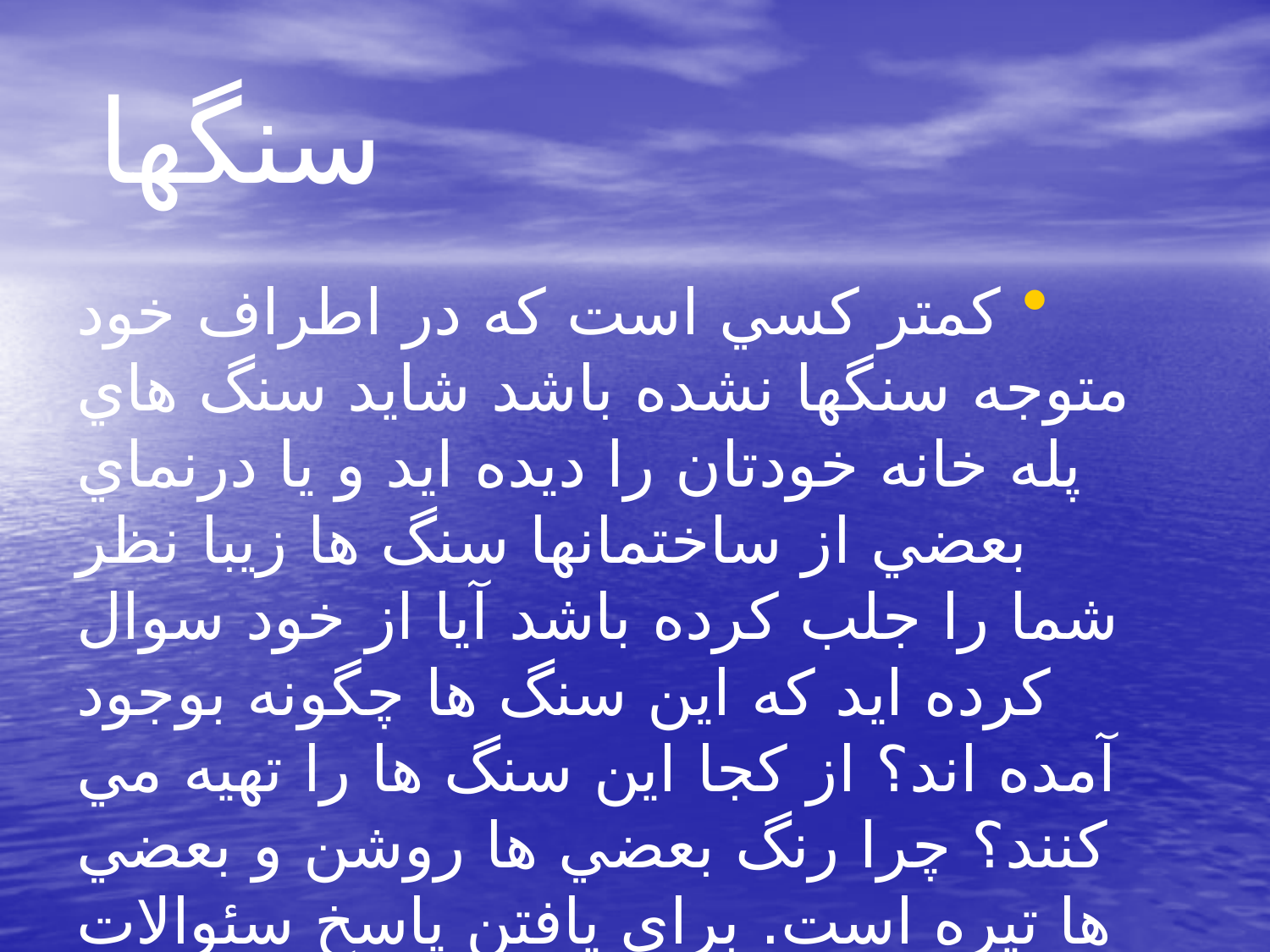

# سنگها
كمتر كسي است كه در اطراف خود متوجه سنگها نشده باشد شايد سنگ هاي پله خانه خودتان را ديده ايد و يا درنماي بعضي از ساختمانها سنگ ها زيبا نظر شما را جلب كرده باشد آيا از خود سوال كرده ايد كه اين سنگ ها چگونه بوجود آمده اند؟ از كجا اين سنگ ها را تهيه مي كنند؟ چرا رنگ بعضي ها روشن و بعضي ها تيره است. براي يافتن پاسخ سئوالات خود بايد بيش تر با سنگ ها آشنا شويد.